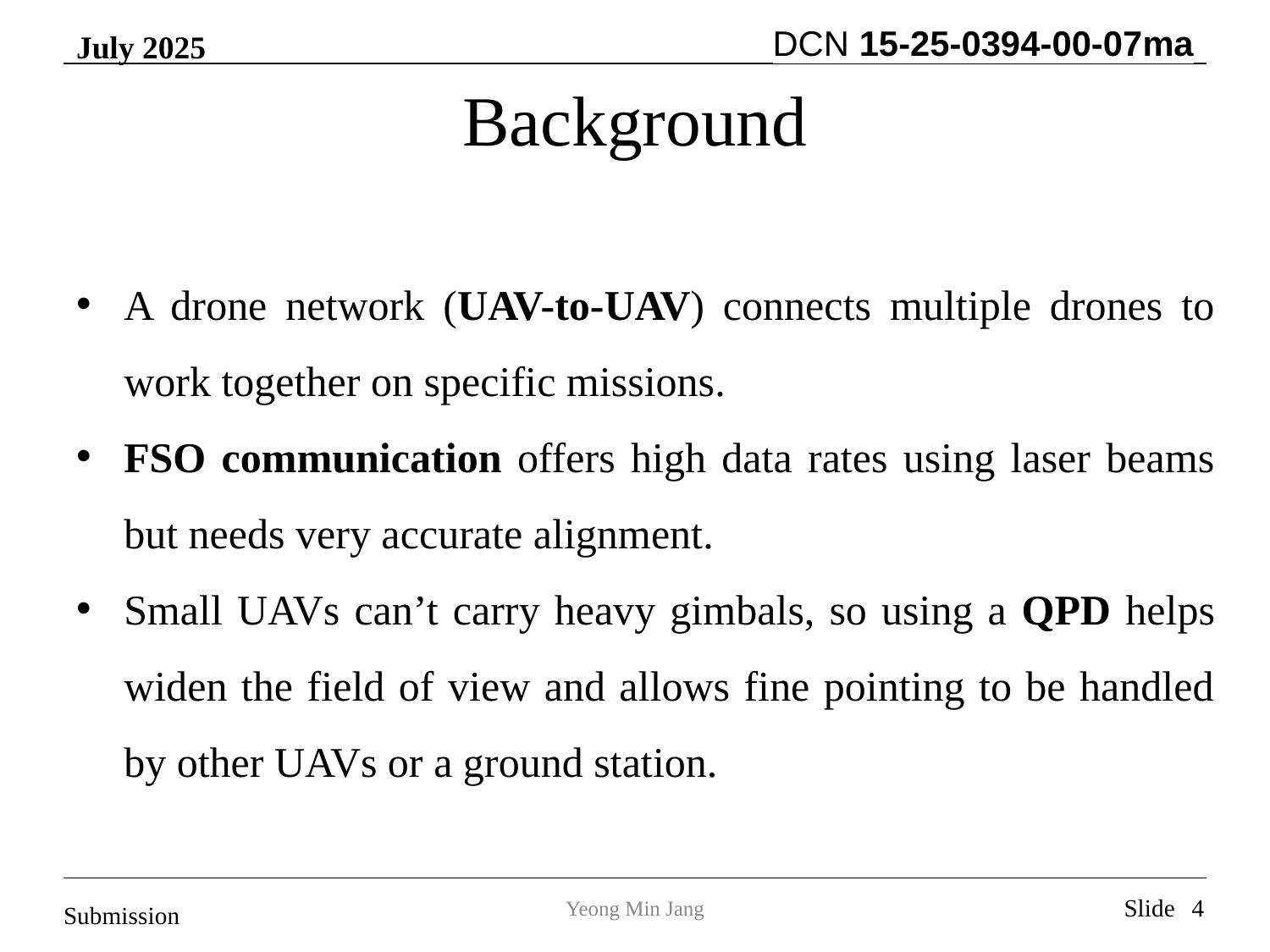

# Background
A drone network (UAV-to-UAV) connects multiple drones to work together on specific missions.
FSO communication offers high data rates using laser beams but needs very accurate alignment.
Small UAVs can’t carry heavy gimbals, so using a QPD helps widen the field of view and allows fine pointing to be handled by other UAVs or a ground station.